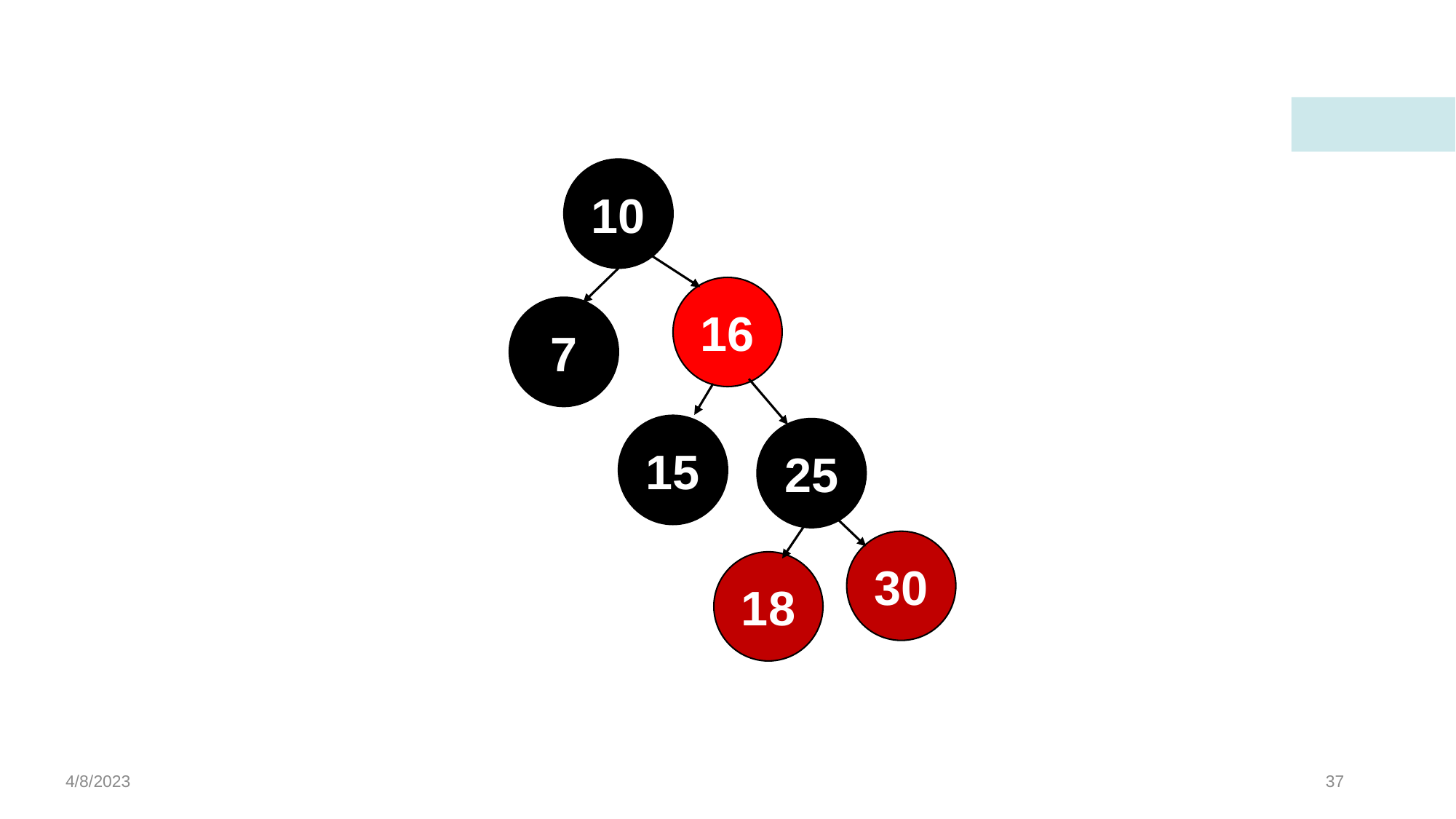

10
16
7
15
25
30
18
4/8/2023

37